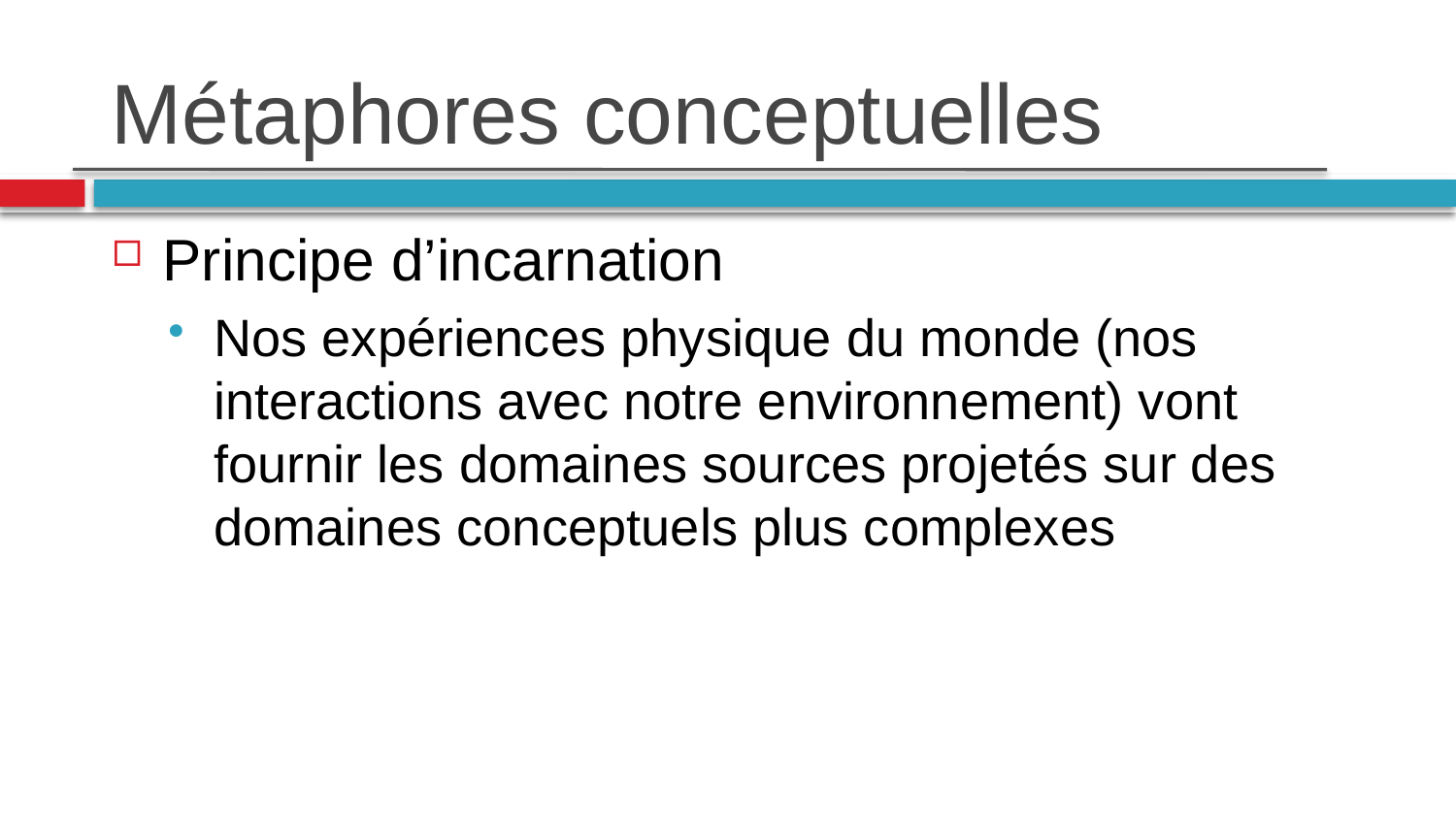

Métaphores conceptuelles
Principe d’incarnation
Nos expériences physique du monde (nos interactions avec notre environnement) vont fournir les domaines sources projetés sur des domaines conceptuels plus complexes